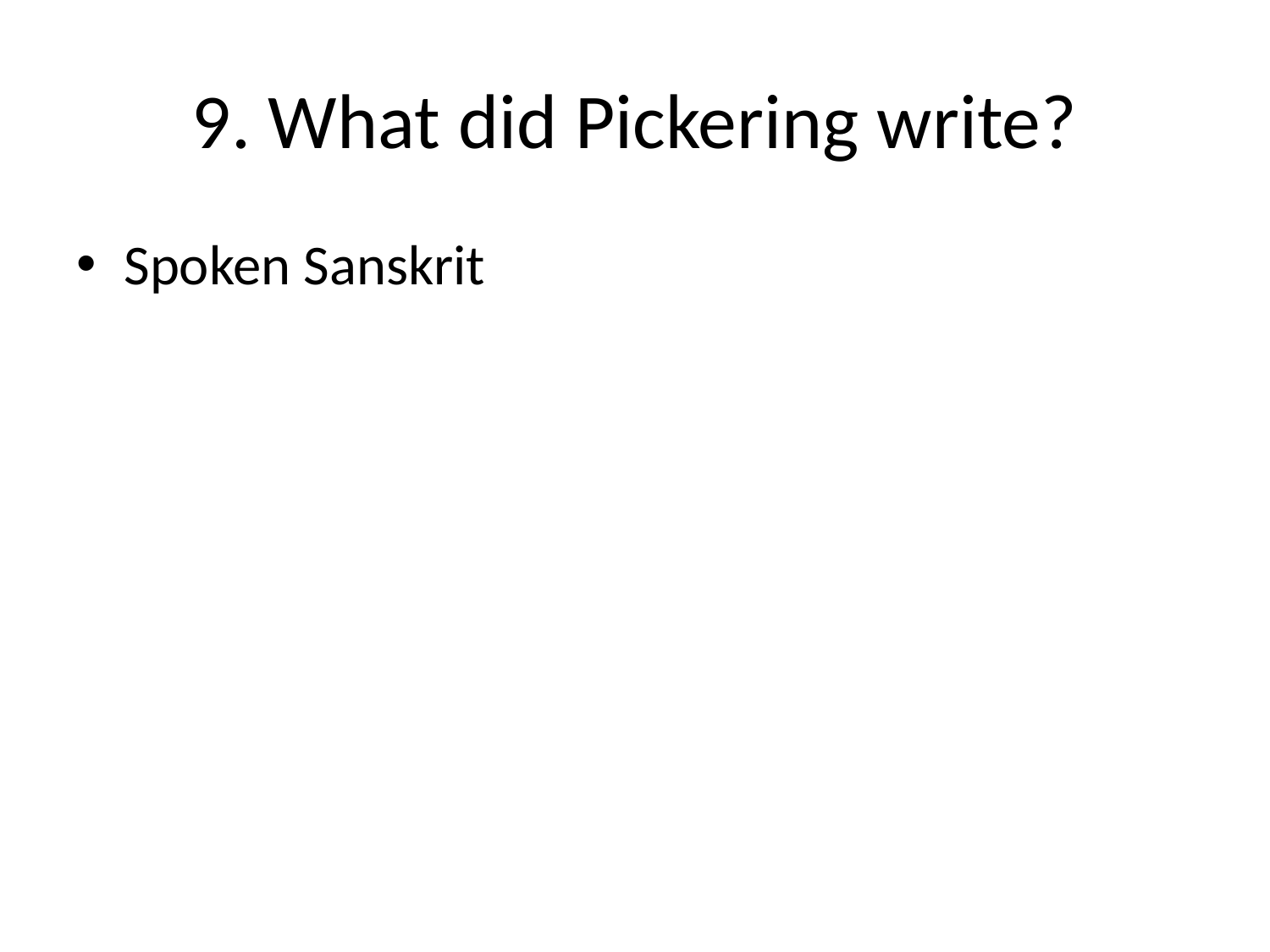

# 9. What did Pickering write?
Spoken Sanskrit